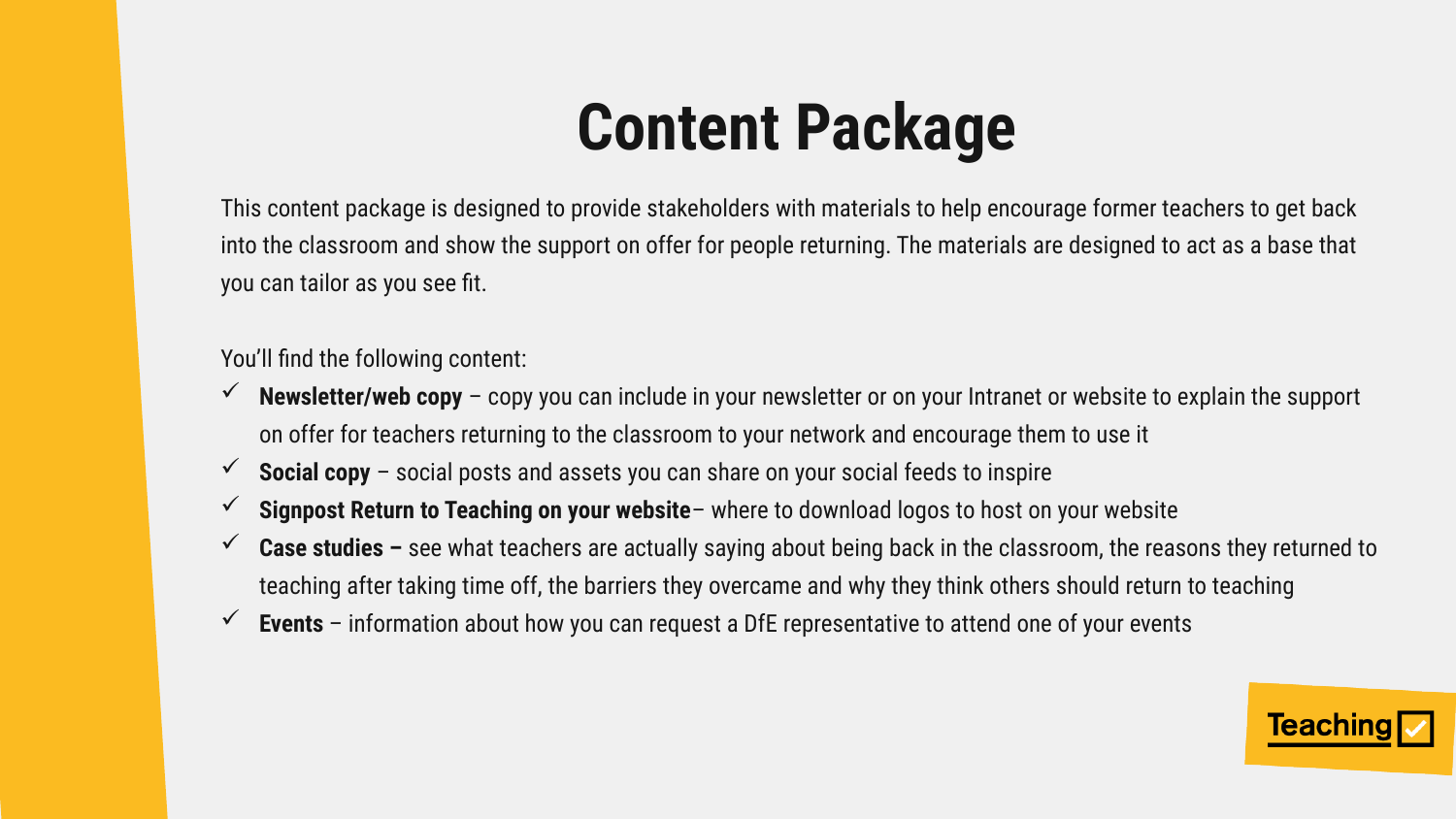

# Content Package
This content package is designed to provide stakeholders with materials to help encourage former teachers to get back into the classroom and show the support on offer for people returning. The materials are designed to act as a base that you can tailor as you see fit.

You’ll find the following content:
Newsletter/web copy – copy you can include in your newsletter or on your Intranet or website to explain the support on offer for teachers returning to the classroom to your network and encourage them to use it
Social copy – social posts and assets you can share on your social feeds to inspire
Signpost Return to Teaching on your website– where to download logos to host on your website
Case studies – see what teachers are actually saying about being back in the classroom, the reasons they returned to teaching after taking time off, the barriers they overcame and why they think others should return to teaching
Events – information about how you can request a DfE representative to attend one of your events